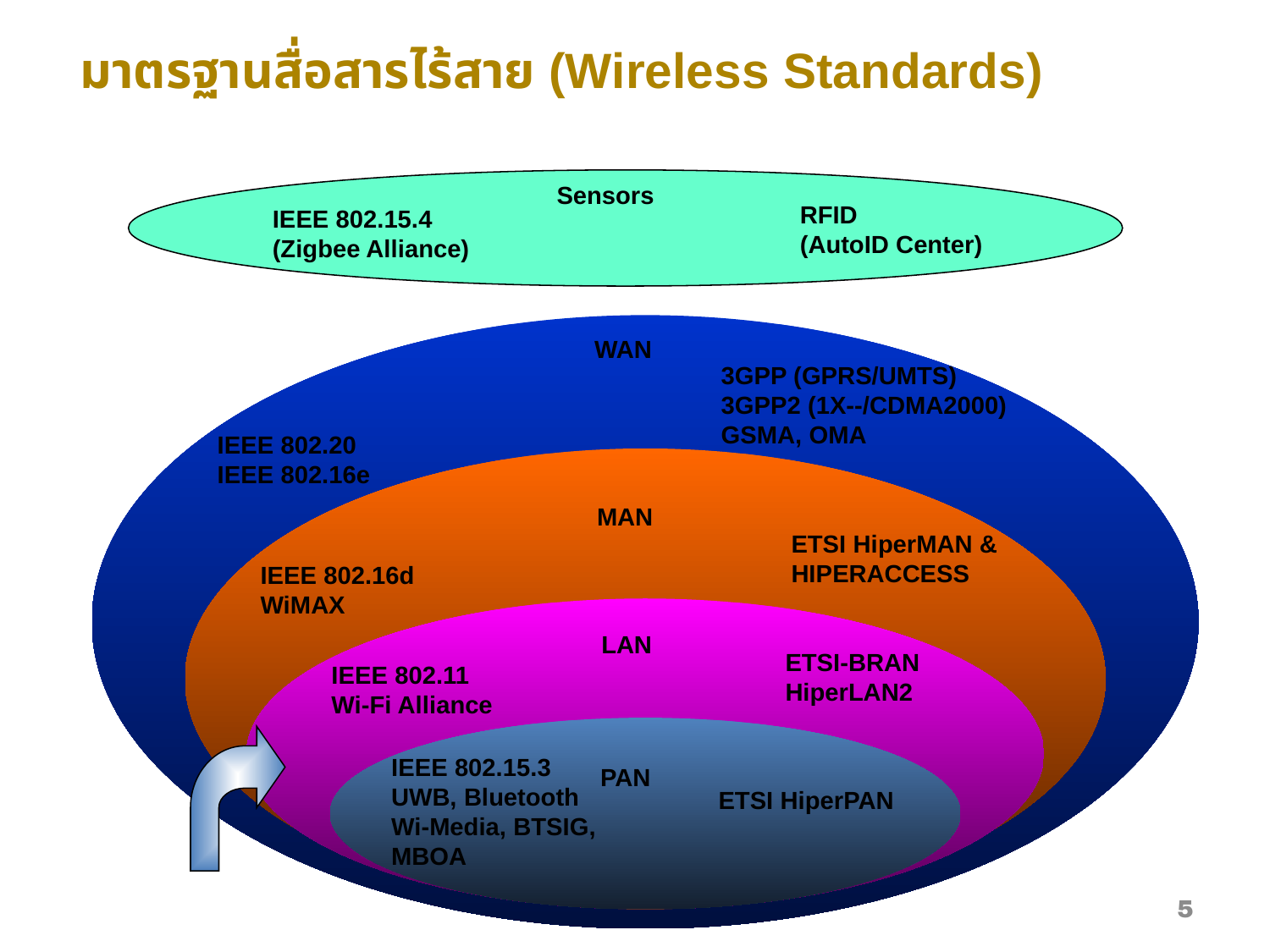

# มาตรฐานสื่อสารไร้สาย (Wireless Standards)
Sensors
RFID
(AutoID Center)
IEEE 802.15.4
(Zigbee Alliance)

WAN
3GPP (GPRS/UMTS)
3GPP2 (1X--/CDMA2000)
GSMA, OMA
IEEE 802.20
IEEE 802.16e

MAN
ETSI HiperMAN & HIPERACCESS
IEEE 802.16d WiMAX

LAN
ETSI-BRAN HiperLAN2
IEEE 802.11
Wi-Fi Alliance

IEEE 802.15.3 UWB, Bluetooth
Wi-Media, BTSIG, MBOA
PAN
ETSI HiperPAN
5